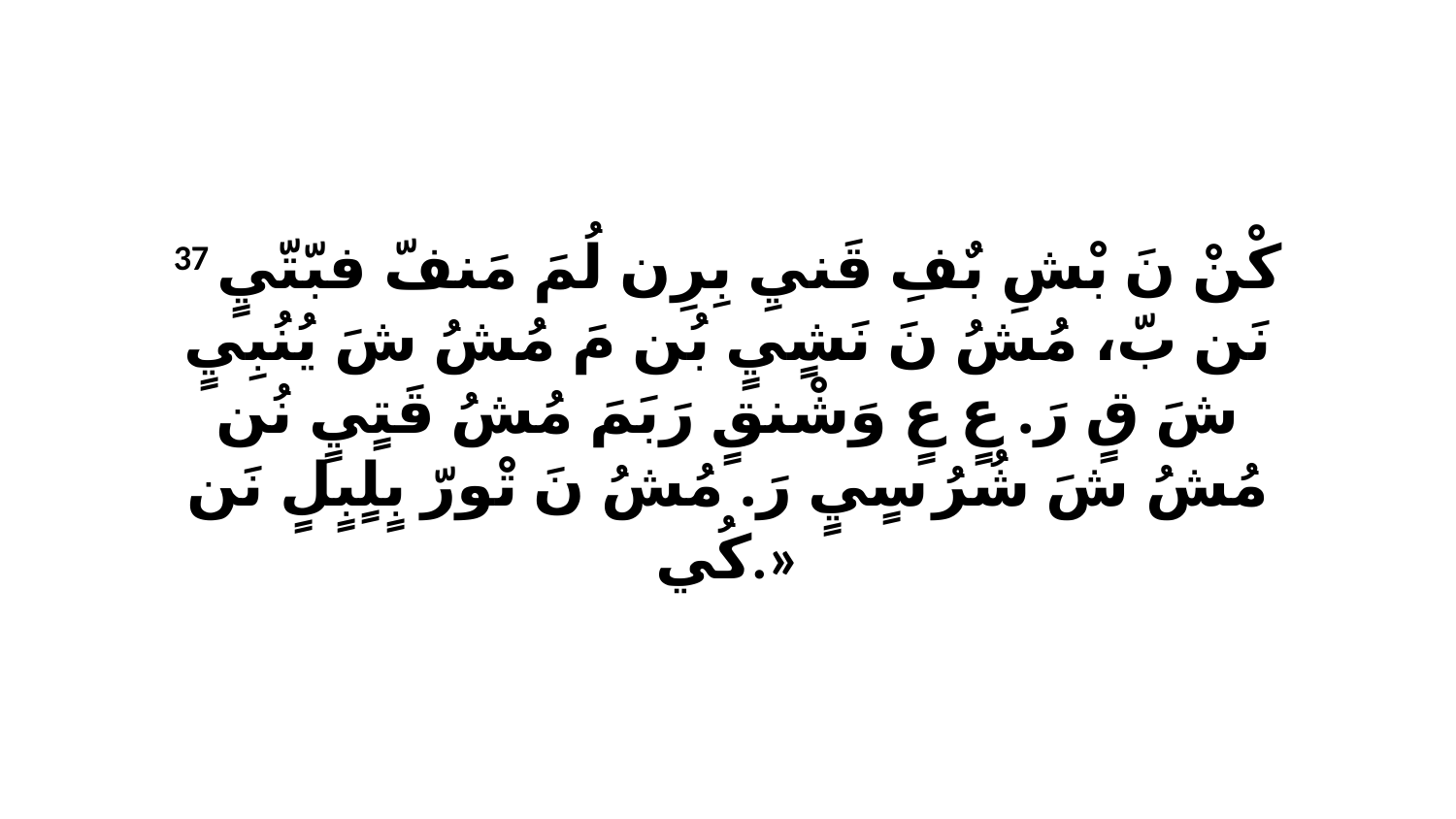

37 كْنْ نَ بْشِ بٌفِ قَنيِ بِرِن لُمَ مَنفّ فبّتّيٍ نَن بّ، مُشُ نَ نَشٍيٍ بُن مَ مُشُ شَ يُنُبِيٍ شَ قٍ رَ. عٍ عٍ وَشْنقٍ رَبَمَ مُشُ قَتٍيٍ نُن مُشُ شَ شُرُ سٍيٍ رَ. مُشُ نَ تْورّ بٍلٍبٍلٍ نَن كُي.»